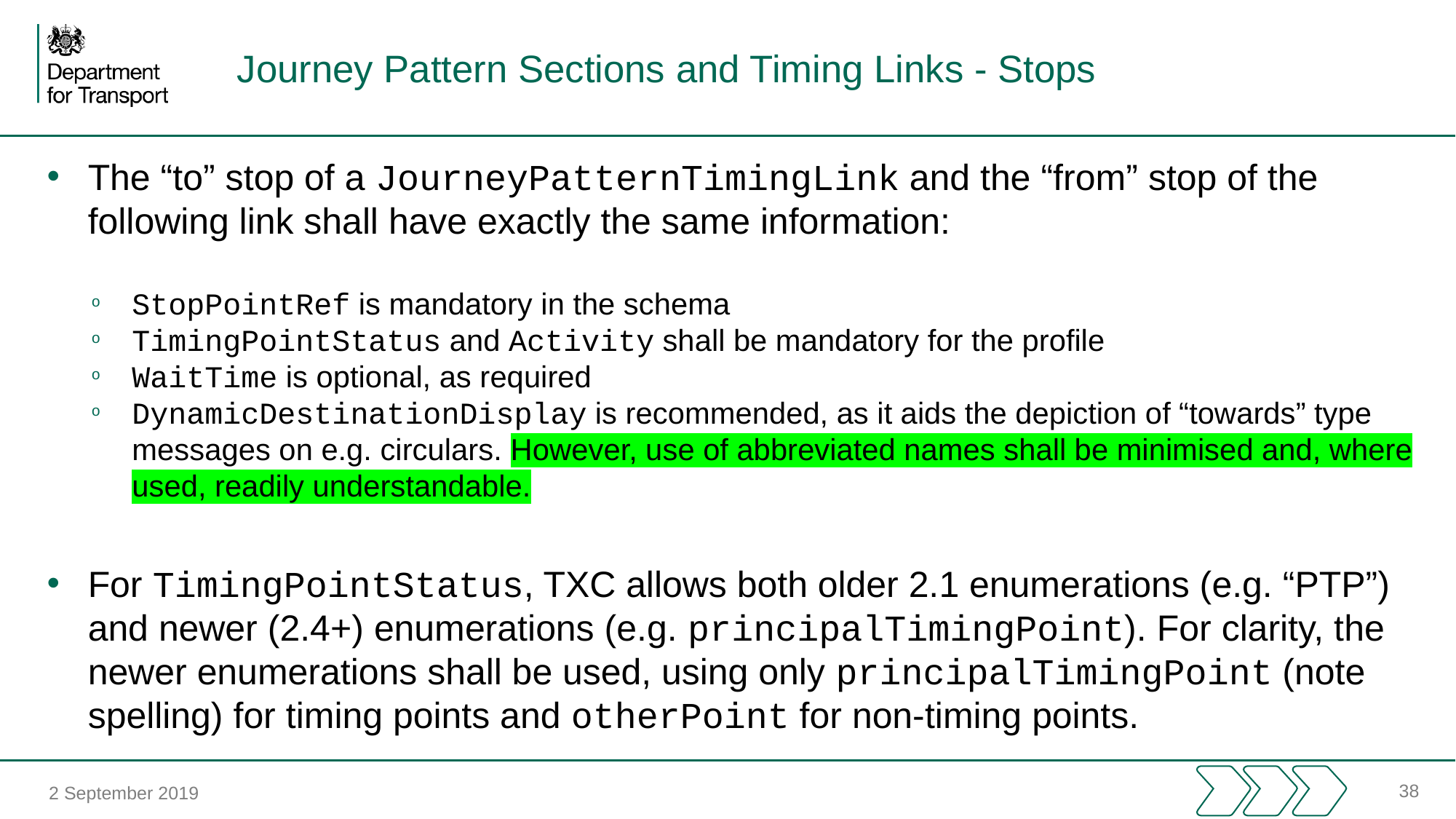

# Journey Pattern Sections and Timing Links - Stops
The “to” stop of a JourneyPatternTimingLink and the “from” stop of the following link shall have exactly the same information:

StopPointRef is mandatory in the schema
TimingPointStatus and Activity shall be mandatory for the profile
WaitTime is optional, as required
DynamicDestinationDisplay is recommended, as it aids the depiction of “towards” type messages on e.g. circulars. However, use of abbreviated names shall be minimised and, where used, readily understandable.

For TimingPointStatus, TXC allows both older 2.1 enumerations (e.g. “PTP”) and newer (2.4+) enumerations (e.g. principalTimingPoint). For clarity, the newer enumerations shall be used, using only principalTimingPoint (note spelling) for timing points and otherPoint for non-timing points.
38